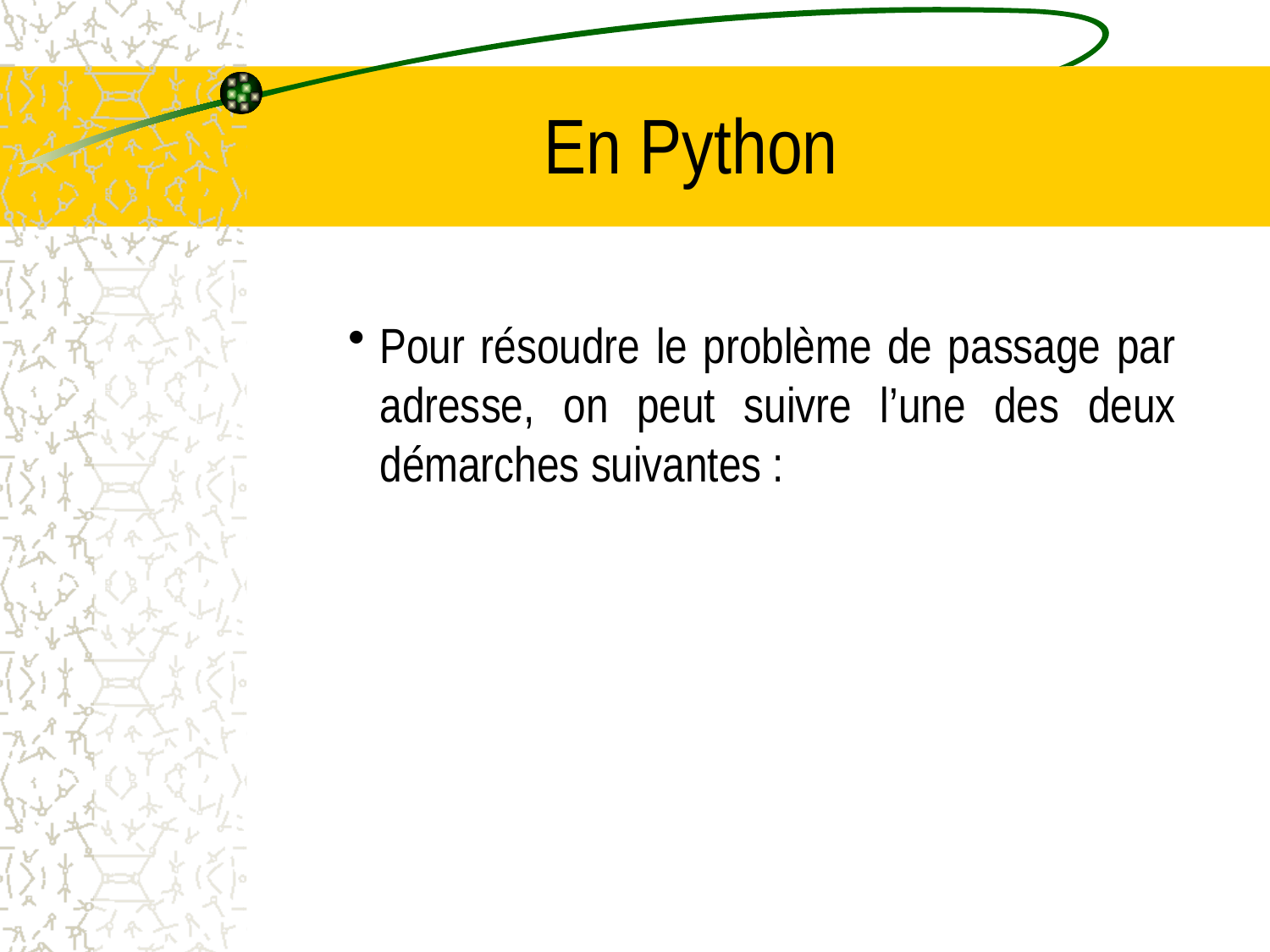

# En Python
Pour résoudre le problème de passage par adresse, on peut suivre l’une des deux démarches suivantes :